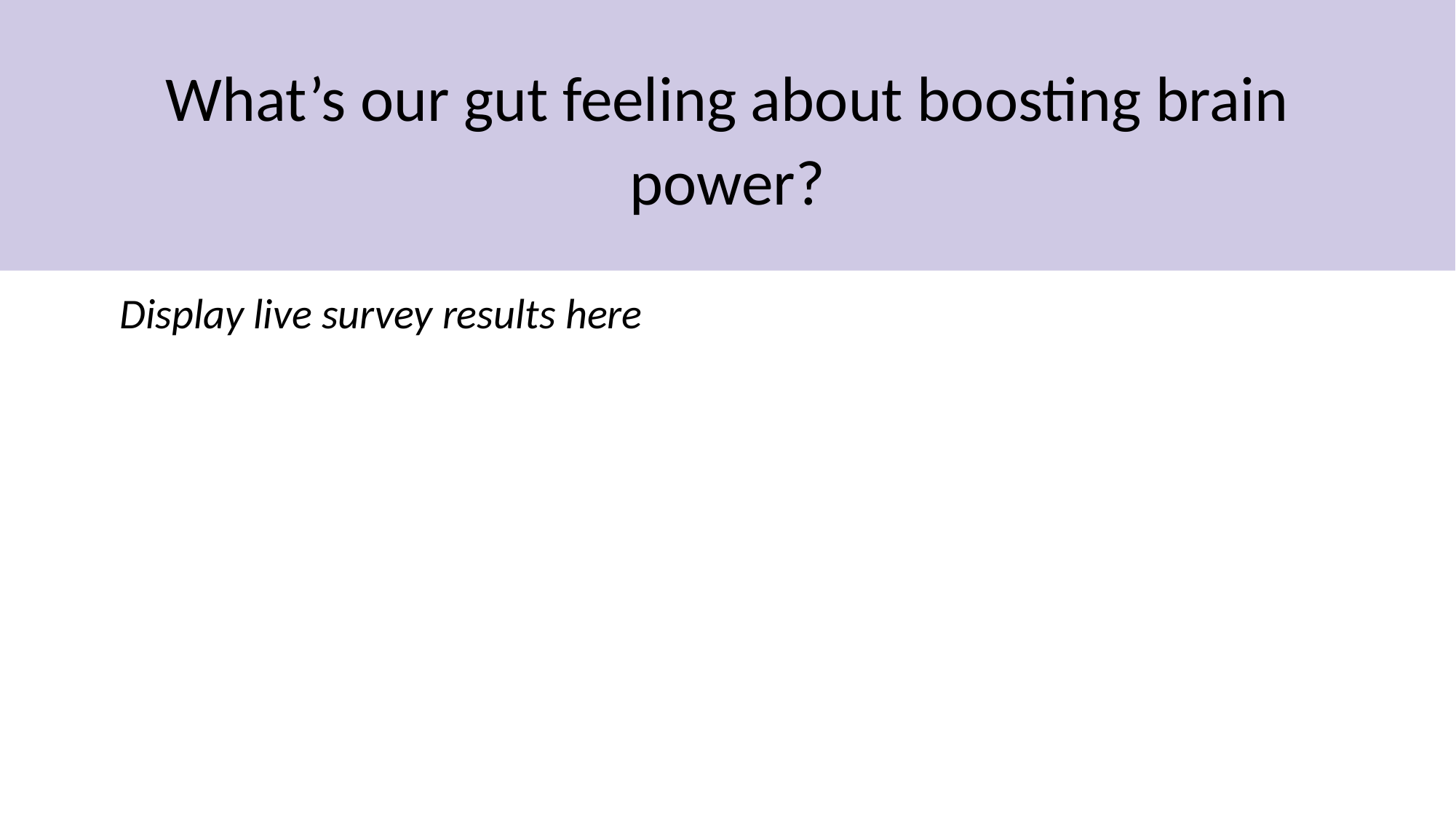

What’s our gut feeling about boosting brain power?
Display live survey results here